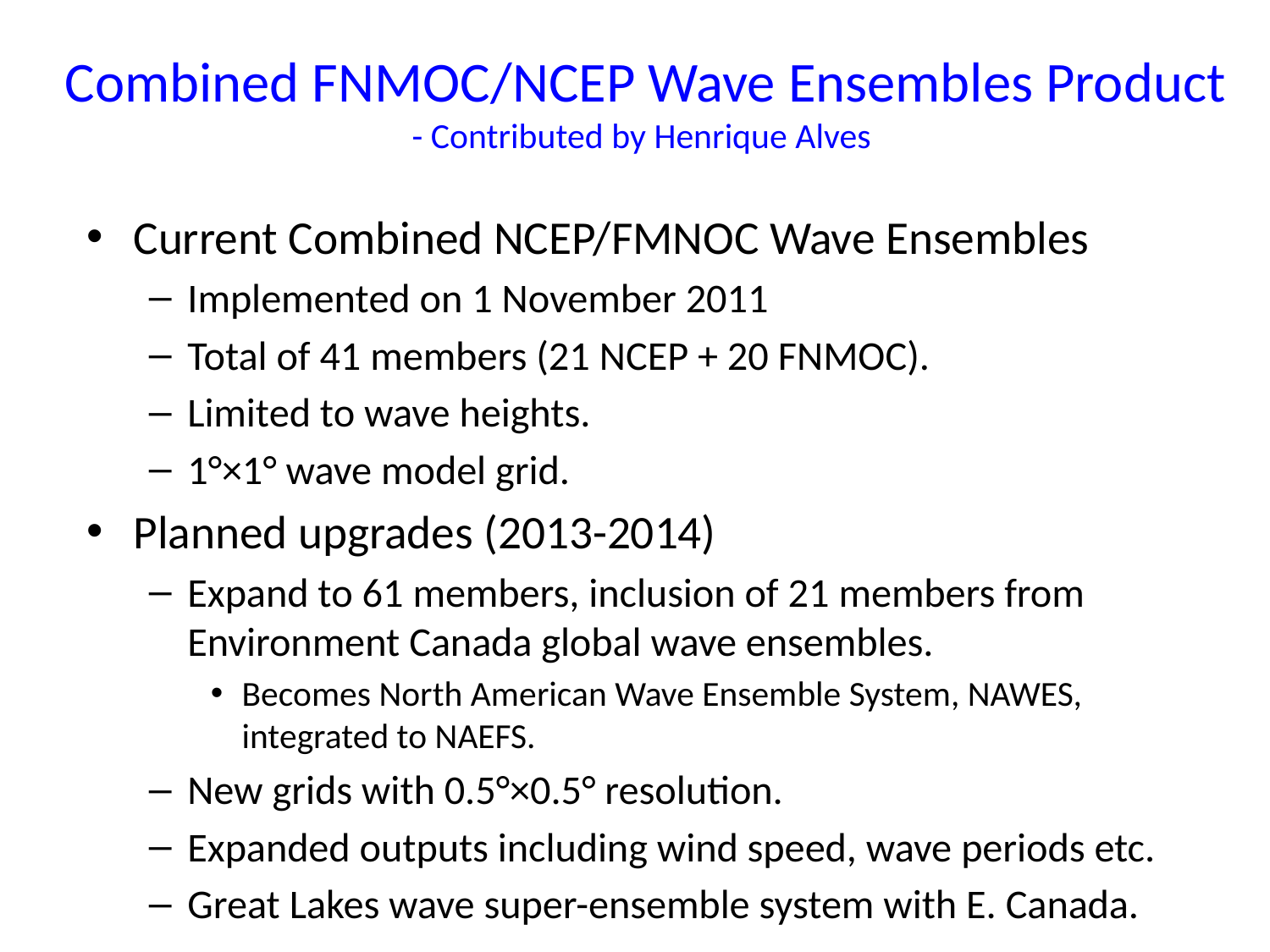

# Combined FNMOC/NCEP Wave Ensembles Product - Contributed by Henrique Alves
Current Combined NCEP/FMNOC Wave Ensembles
Implemented on 1 November 2011
Total of 41 members (21 NCEP + 20 FNMOC).
Limited to wave heights.
1°×1° wave model grid.
Planned upgrades (2013-2014)
Expand to 61 members, inclusion of 21 members from Environment Canada global wave ensembles.
Becomes North American Wave Ensemble System, NAWES, integrated to NAEFS.
New grids with 0.5°×0.5° resolution.
Expanded outputs including wind speed, wave periods etc.
Great Lakes wave super-ensemble system with E. Canada.